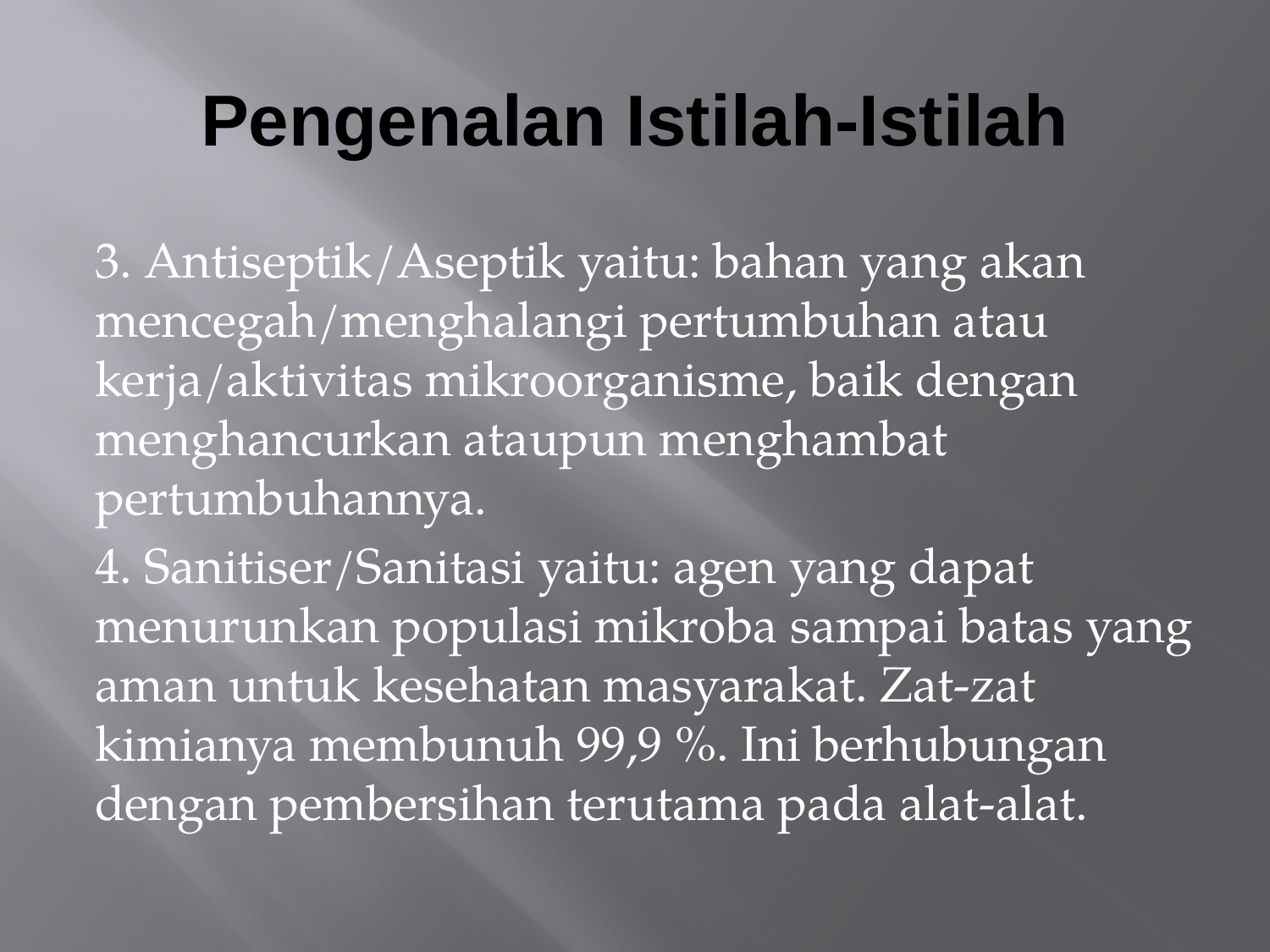

# Pengenalan Istilah-Istilah
3. Antiseptik/Aseptik yaitu: bahan yang akan mencegah/menghalangi pertumbuhan atau kerja/aktivitas mikroorganisme, baik dengan menghancurkan ataupun menghambat pertumbuhannya.
4. Sanitiser/Sanitasi yaitu: agen yang dapat menurunkan populasi mikroba sampai batas yang aman untuk kesehatan masyarakat. Zat-zat kimianya membunuh 99,9 %. Ini berhubungan dengan pembersihan terutama pada alat-alat.